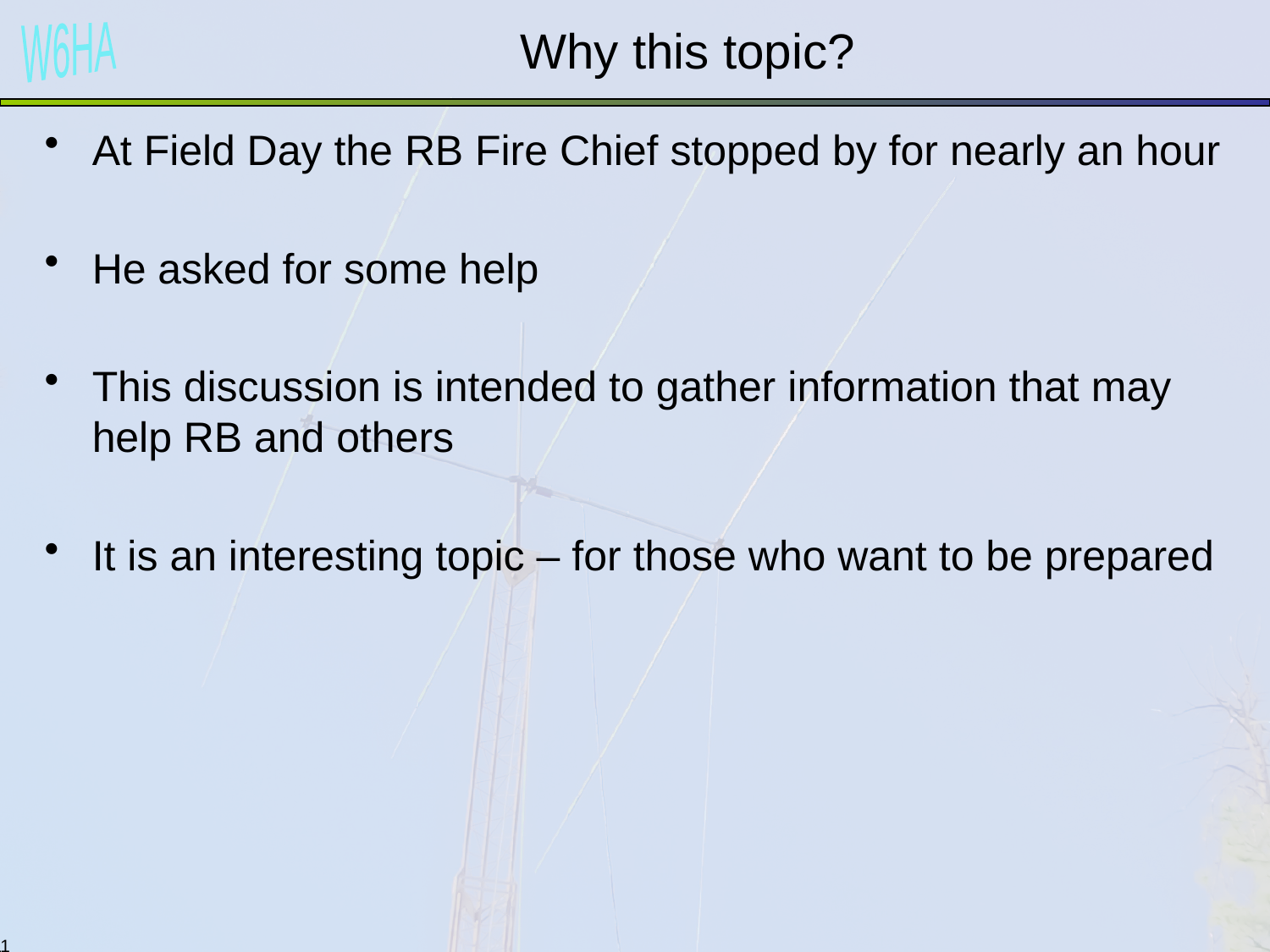

# Why this topic?
At Field Day the RB Fire Chief stopped by for nearly an hour

He asked for some help

This discussion is intended to gather information that may help RB and others

It is an interesting topic – for those who want to be prepared